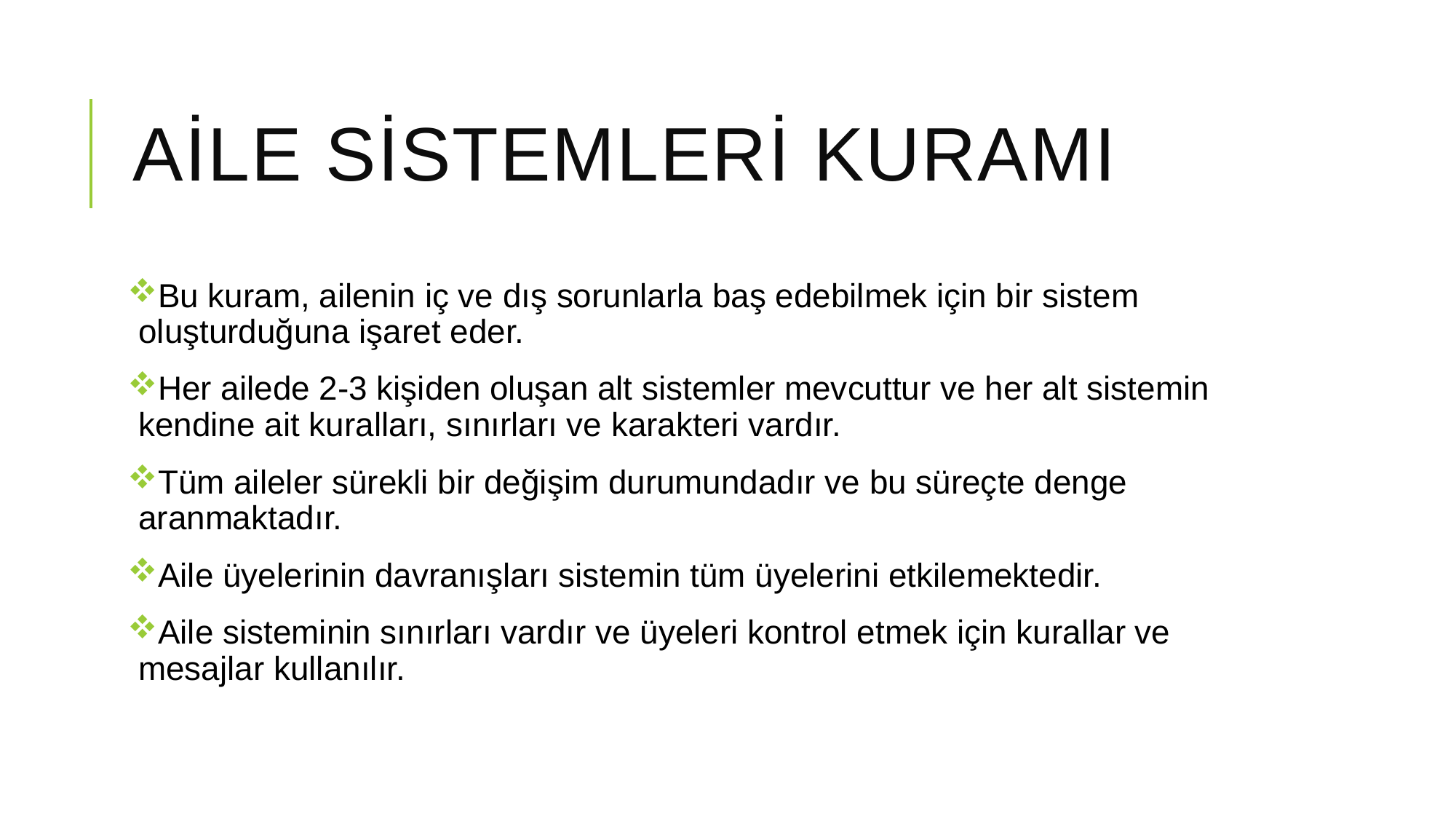

# Aile sistemleri kuramı
Bu kuram, ailenin iç ve dış sorunlarla baş edebilmek için bir sistem oluşturduğuna işaret eder.
Her ailede 2-3 kişiden oluşan alt sistemler mevcuttur ve her alt sistemin kendine ait kuralları, sınırları ve karakteri vardır.
Tüm aileler sürekli bir değişim durumundadır ve bu süreçte denge aranmaktadır.
Aile üyelerinin davranışları sistemin tüm üyelerini etkilemektedir.
Aile sisteminin sınırları vardır ve üyeleri kontrol etmek için kurallar ve mesajlar kullanılır.